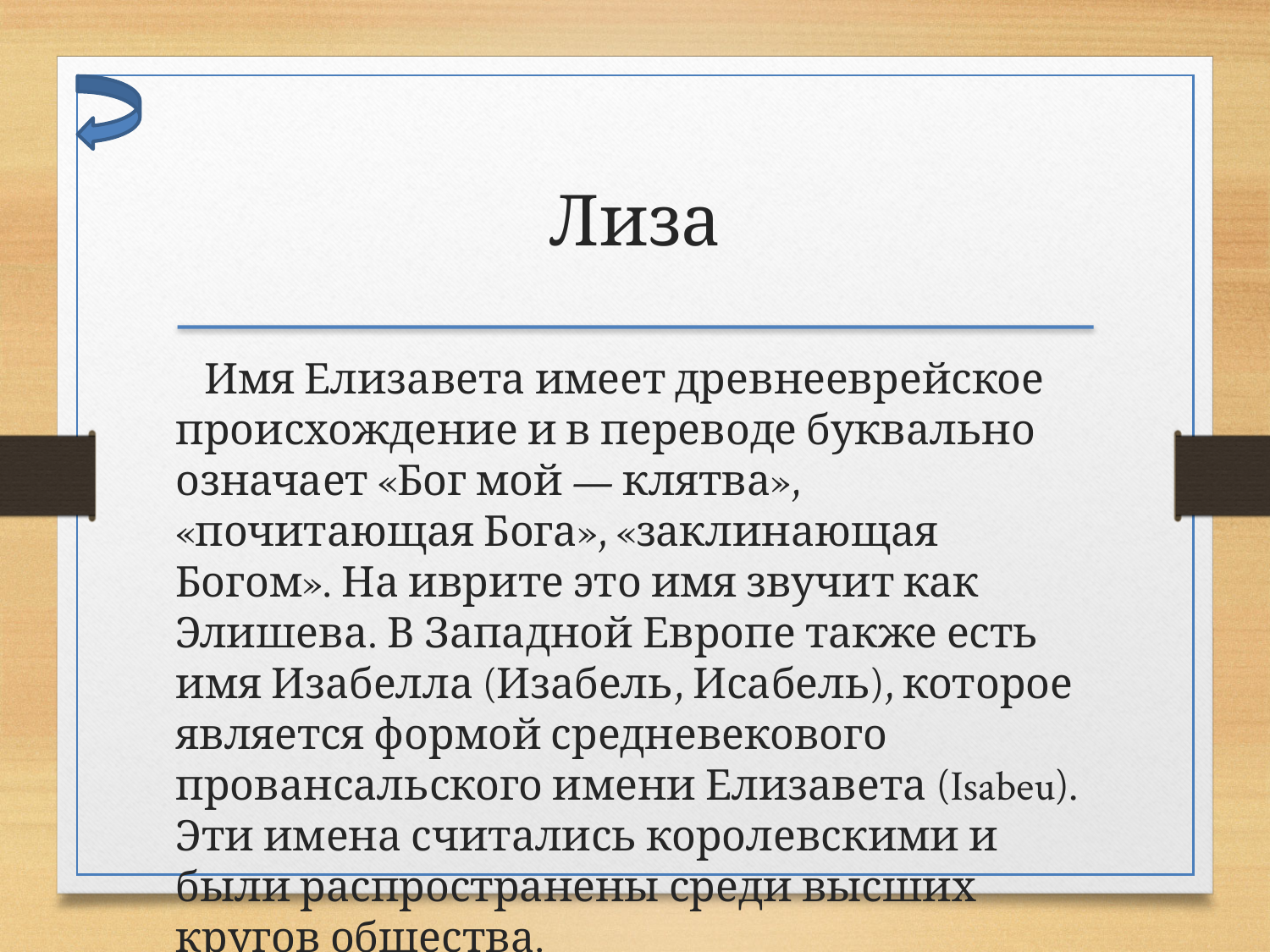

Лиза
   Имя Елизавета имеет древнееврейское происхождение и в переводе буквально означает «Бог мой — клятва», «почитающая Бога», «заклинающая Богом». На иврите это имя звучит как Элишева. В Западной Европе также есть имя Изабелла (Изабель, Исабель), которое является формой средневекового провансальского имени Елизавета (Isabeu). Эти имена считались королевскими и были распространены среди высших кругов общества.